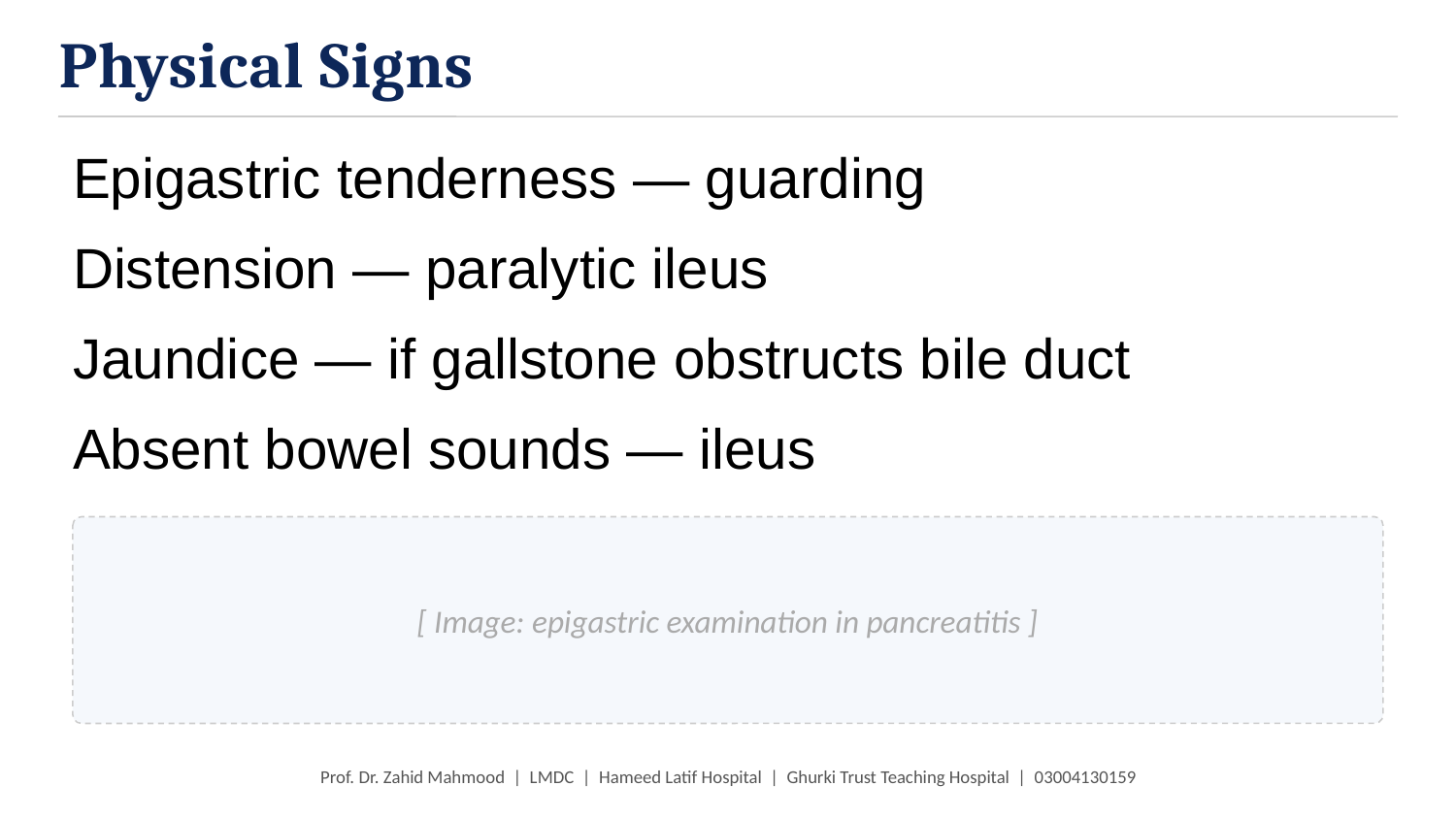

Physical Signs

Epigastric tenderness — guarding
Distension — paralytic ileus
Jaundice — if gallstone obstructs bile duct
Absent bowel sounds — ileus

[ Image: epigastric examination in pancreatitis ]
Prof. Dr. Zahid Mahmood  |  LMDC  |  Hameed Latif Hospital  |  Ghurki Trust Teaching Hospital  |  03004130159